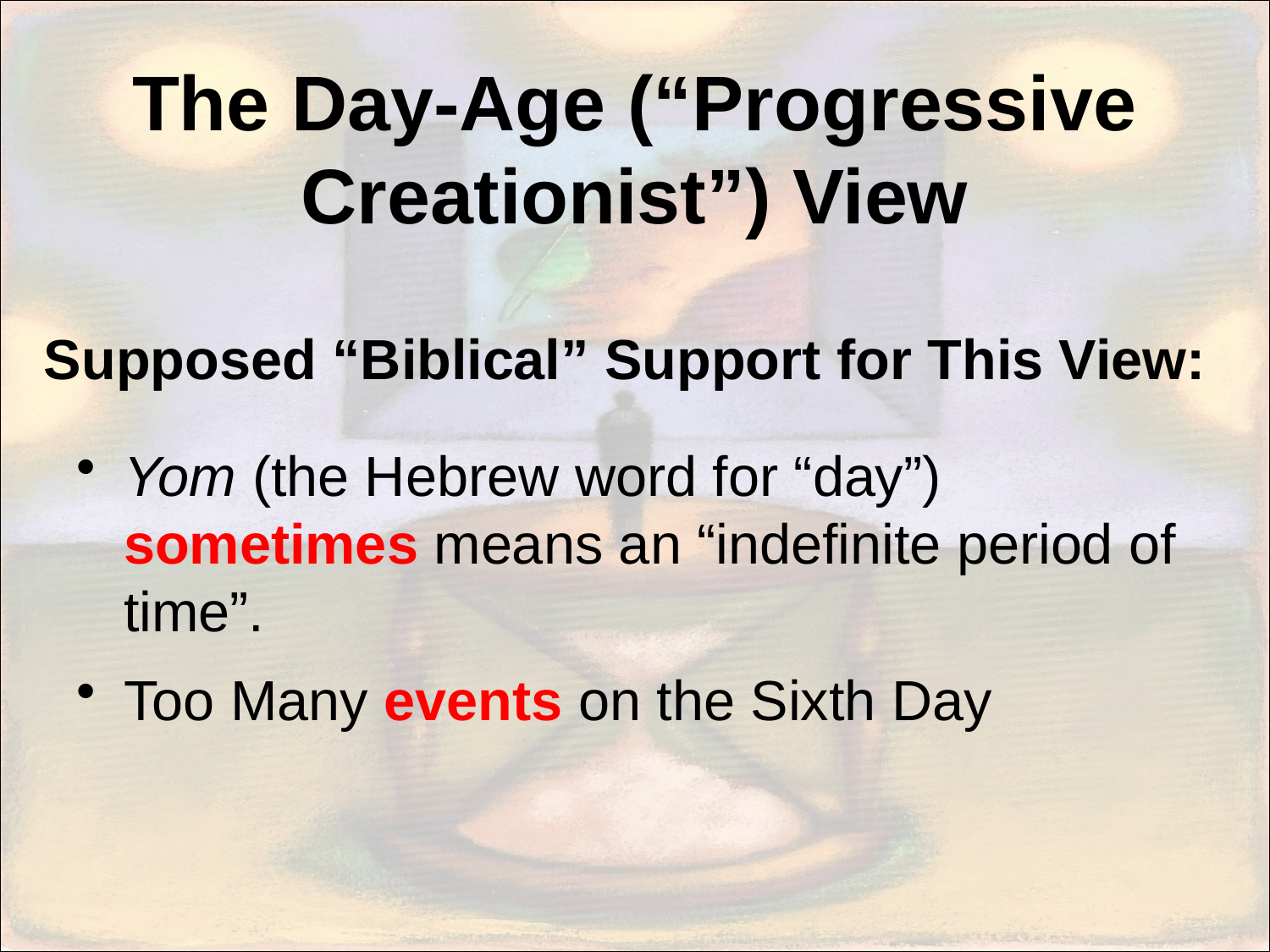

# The Day-Age (“Progressive Creationist”) View
Supposed “Biblical” Support for This View:
Yom (the Hebrew word for “day”) sometimes means an “indefinite period of time”.
Too Many events on the Sixth Day